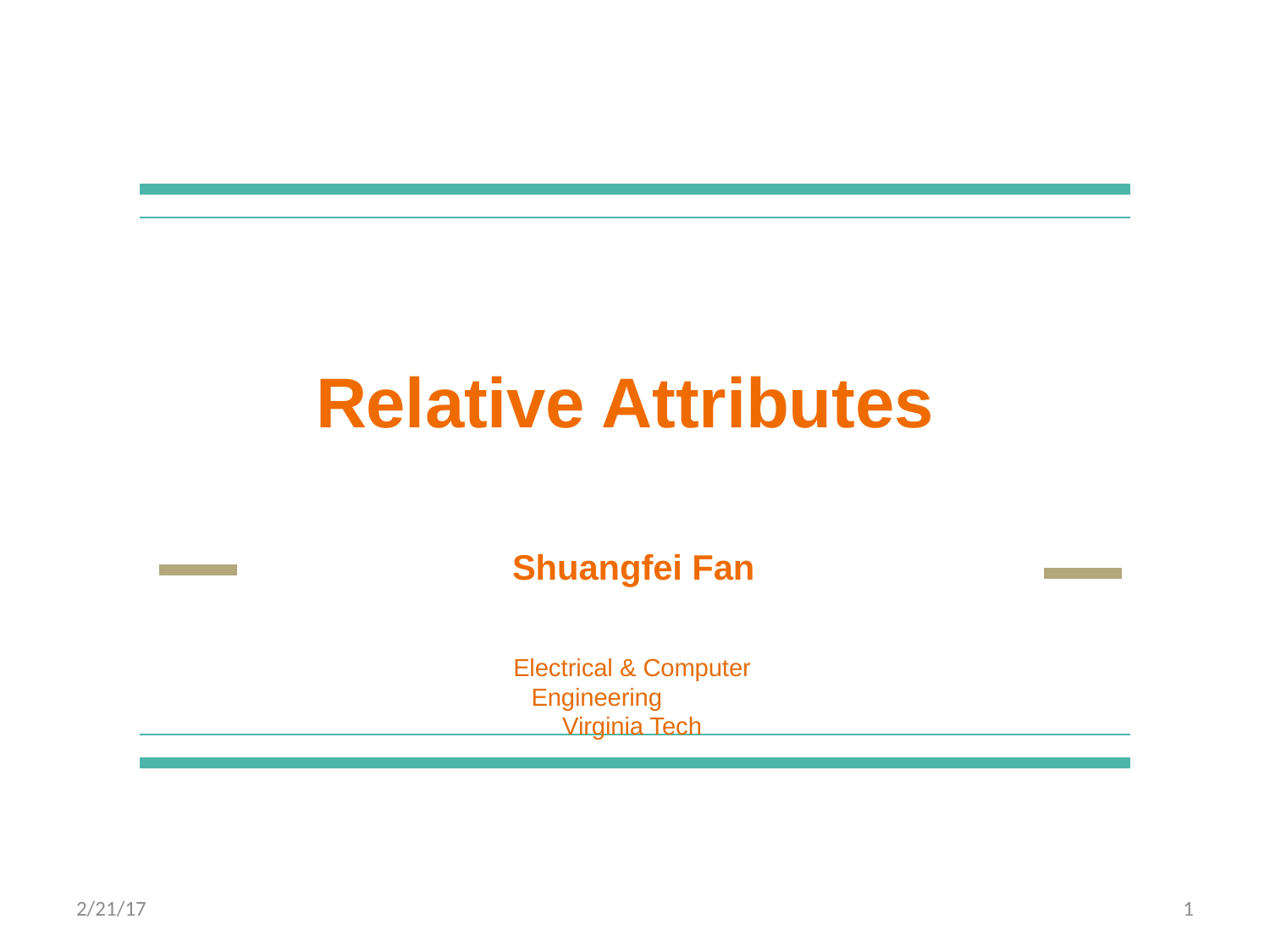

Relative Attributes
Shuangfei Fan

Electrical & Computer Engineering
Virginia Tech

2/21/17
1